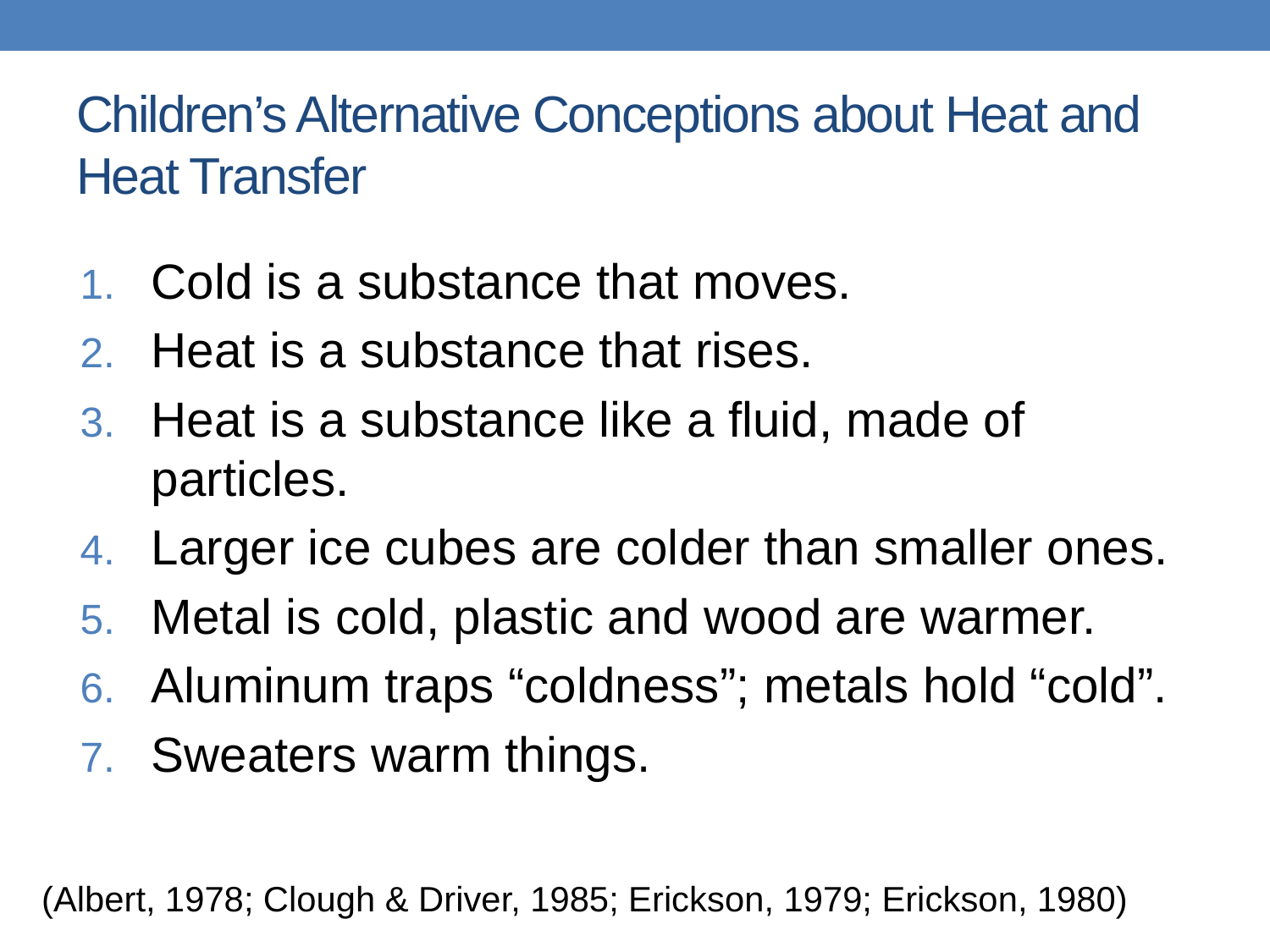

# Children’s Alternative Conceptions about Heat and Heat Transfer
Cold is a substance that moves.
Heat is a substance that rises.
Heat is a substance like a fluid, made of particles.
Larger ice cubes are colder than smaller ones.
Metal is cold, plastic and wood are warmer.
Aluminum traps “coldness”; metals hold “cold”.
Sweaters warm things.

(Albert, 1978; Clough & Driver, 1985; Erickson, 1979; Erickson, 1980)